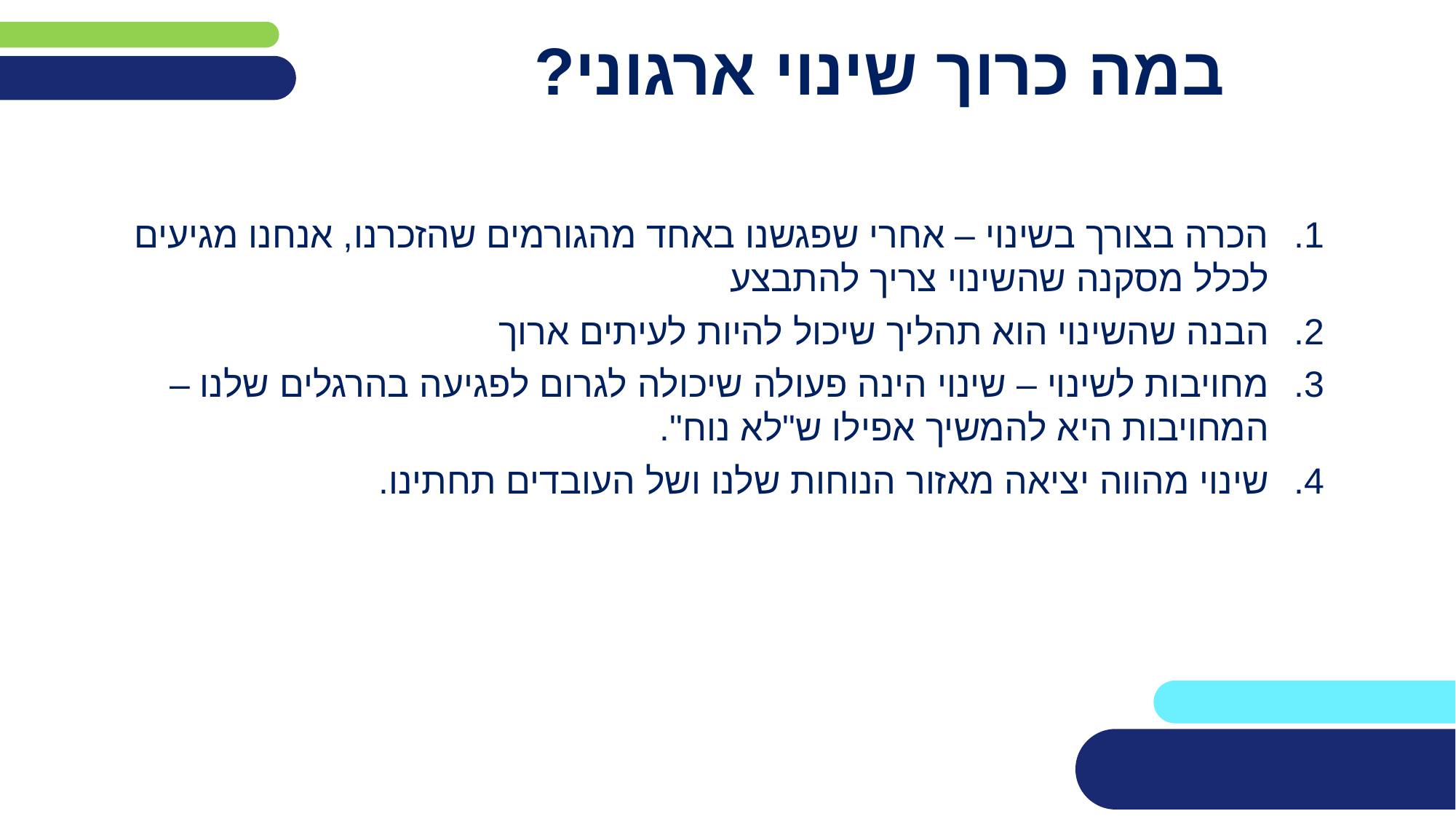

# במה כרוך שינוי ארגוני?
הכרה בצורך בשינוי – אחרי שפגשנו באחד מהגורמים שהזכרנו, אנחנו מגיעים לכלל מסקנה שהשינוי צריך להתבצע
הבנה שהשינוי הוא תהליך שיכול להיות לעיתים ארוך
מחויבות לשינוי – שינוי הינה פעולה שיכולה לגרום לפגיעה בהרגלים שלנו – המחויבות היא להמשיך אפילו ש"לא נוח".
שינוי מהווה יציאה מאזור הנוחות שלנו ושל העובדים תחתינו.